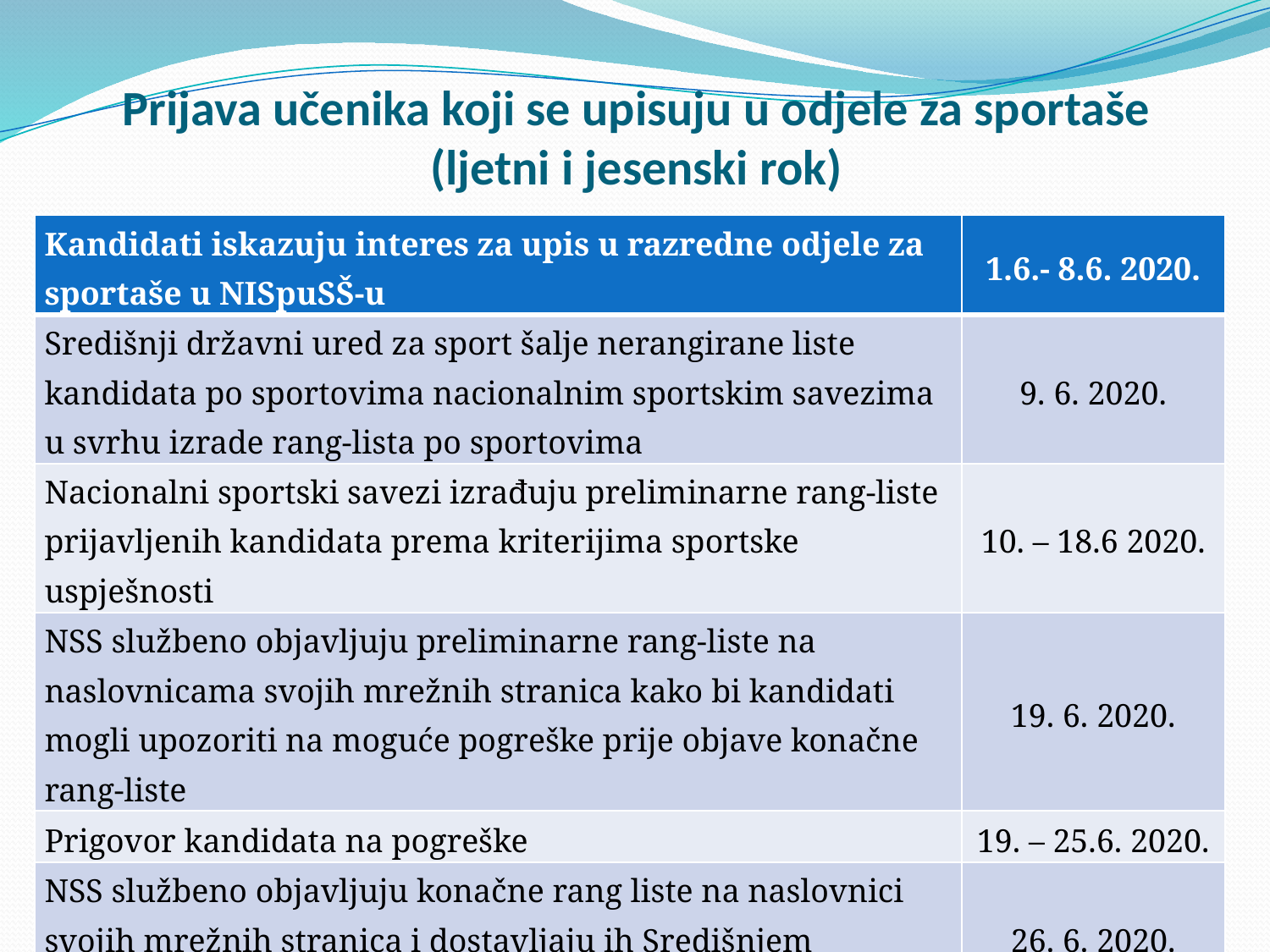

# Prijava učenika koji se upisuju u odjele za sportaše (ljetni i jesenski rok)
| Kandidati iskazuju interes za upis u razredne odjele za sportaše u NISpuSŠ-u | 1.6.- 8.6. 2020. |
| --- | --- |
| Središnji državni ured za sport šalje nerangirane liste kandidata po sportovima nacionalnim sportskim savezima u svrhu izrade rang-lista po sportovima | 9. 6. 2020. |
| Nacionalni sportski savezi izrađuju preliminarne rang-liste prijavljenih kandidata prema kriterijima sportske uspješnosti | 10. – 18.6 2020. |
| NSS službeno objavljuju preliminarne rang-liste na naslovnicama svojih mrežnih stranica kako bi kandidati mogli upozoriti na moguće pogreške prije objave konačne rang-liste | 19. 6. 2020. |
| Prigovor kandidata na pogreške | 19. – 25.6. 2020. |
| NSS službeno objavljuju konačne rang liste na naslovnici svojih mrežnih stranica i dostavljaju ih Središnjem državnom uredu za šport | 26. 6. 2020. |
| Unos zaprimljenih rang-lista u NISpuSŠ te dodjeljivanje bodova kandidatima | 26. – 29. 6. 2020. |